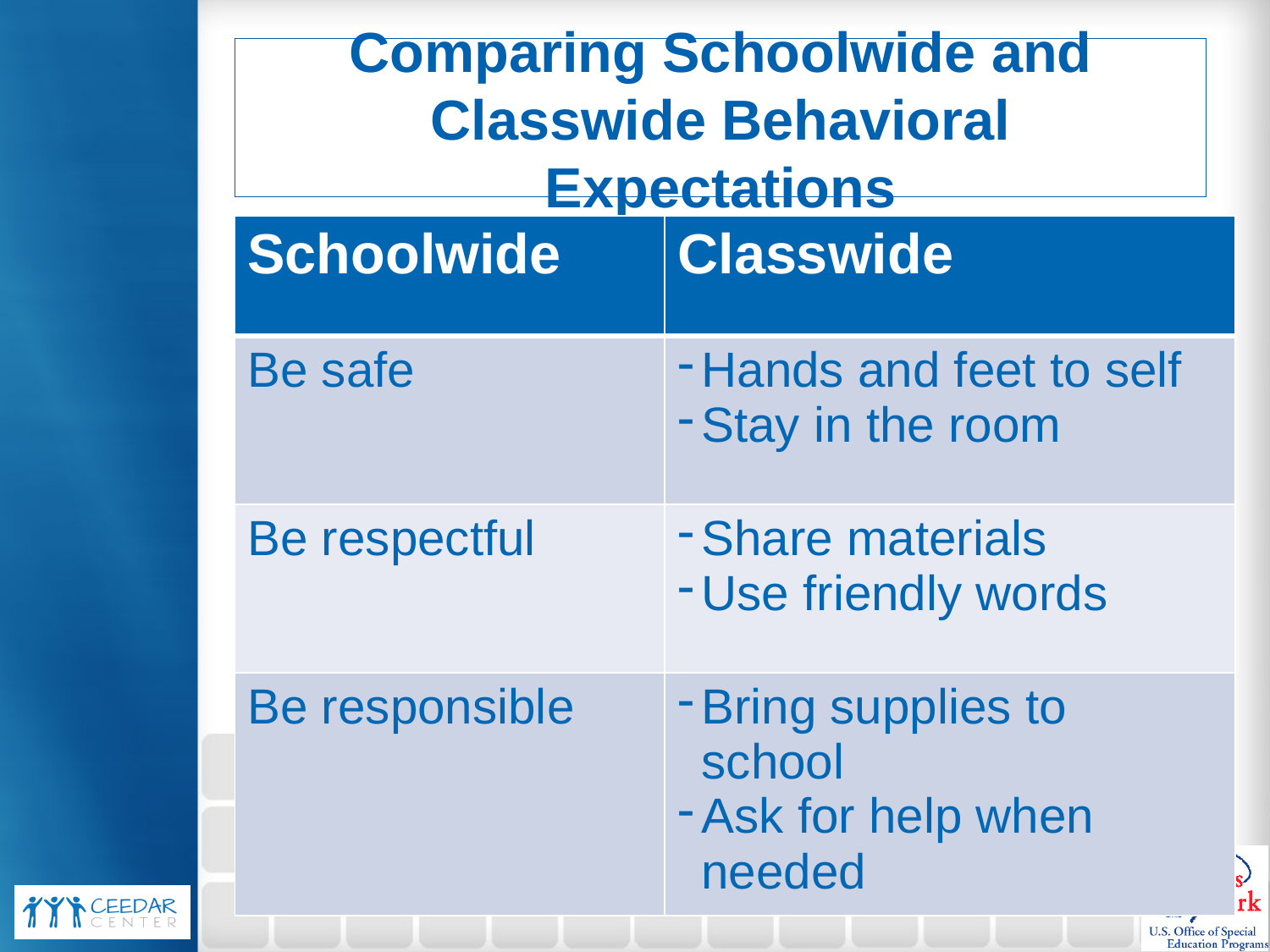

# Comparing Schoolwide and Classwide Behavioral Expectations
| Schoolwide | Classwide |
| --- | --- |
| Be safe | Hands and feet to self Stay in the room |
| Be respectful | Share materials Use friendly words |
| Be responsible | Bring supplies to school Ask for help when needed |